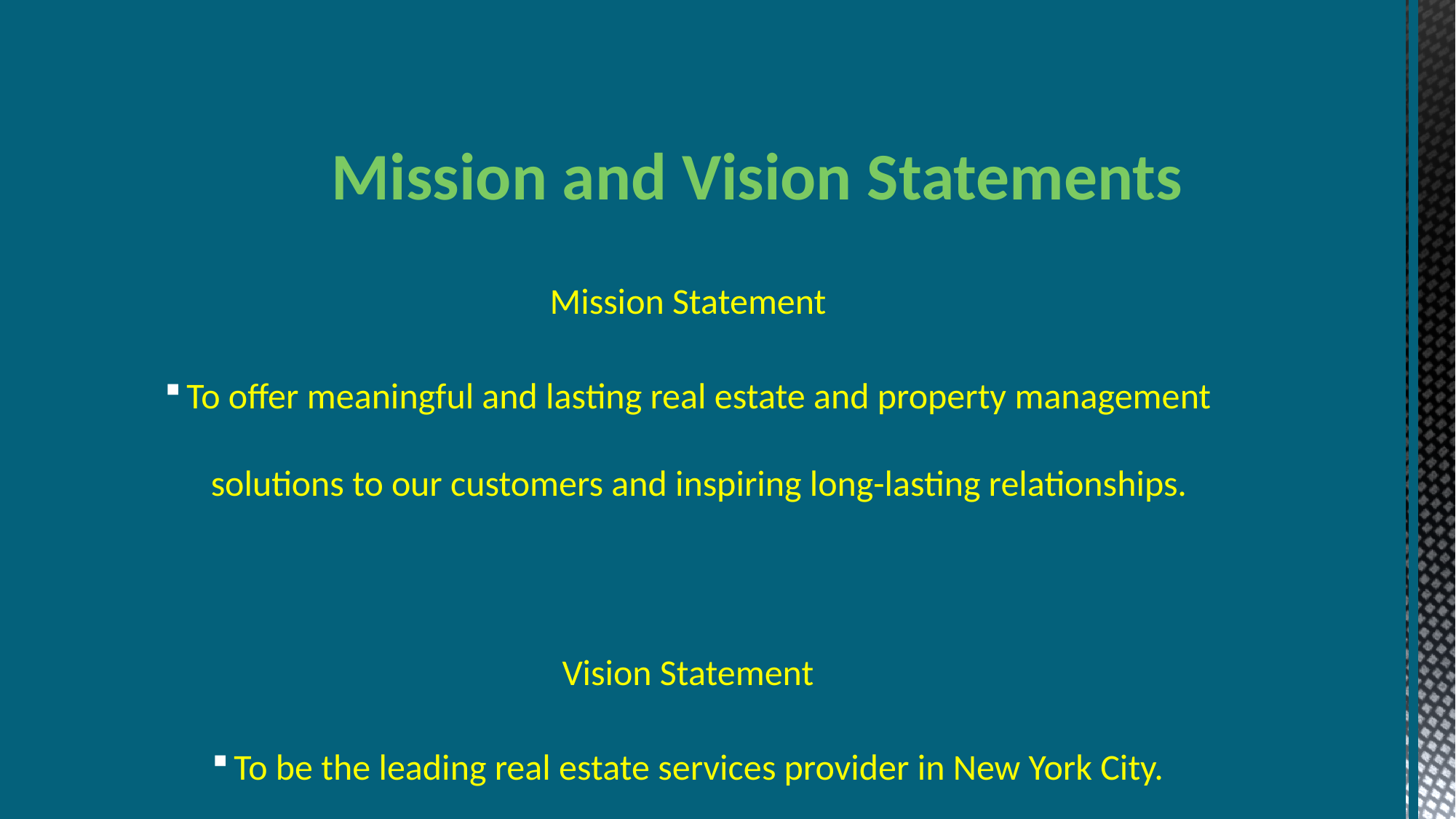

# Mission and Vision Statements
Mission Statement
To offer meaningful and lasting real estate and property management solutions to our customers and inspiring long-lasting relationships.

Vision Statement
To be the leading real estate services provider in New York City.